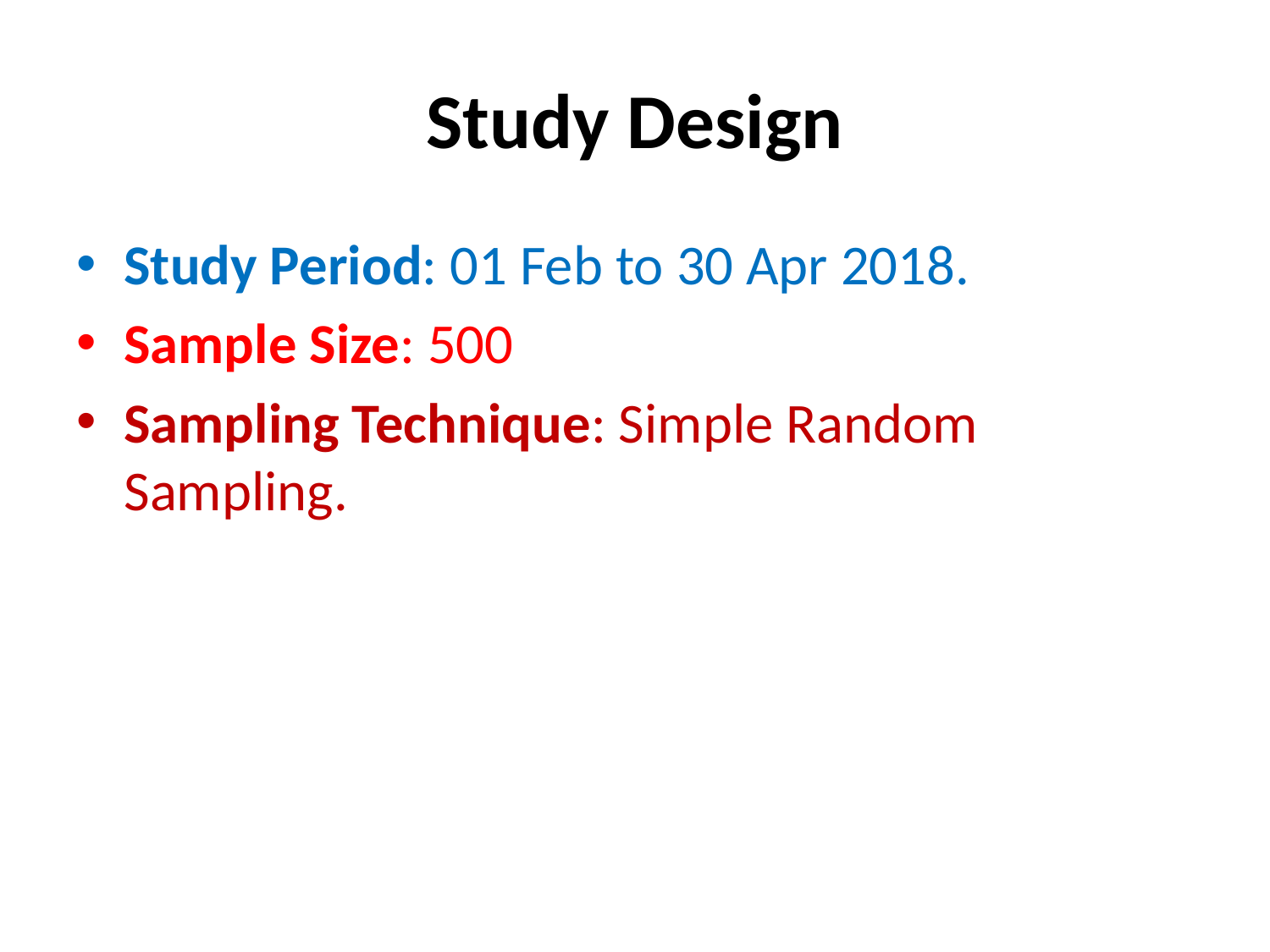

# Study Design
Study Period: 01 Feb to 30 Apr 2018.
Sample Size: 500
Sampling Technique: Simple Random Sampling.